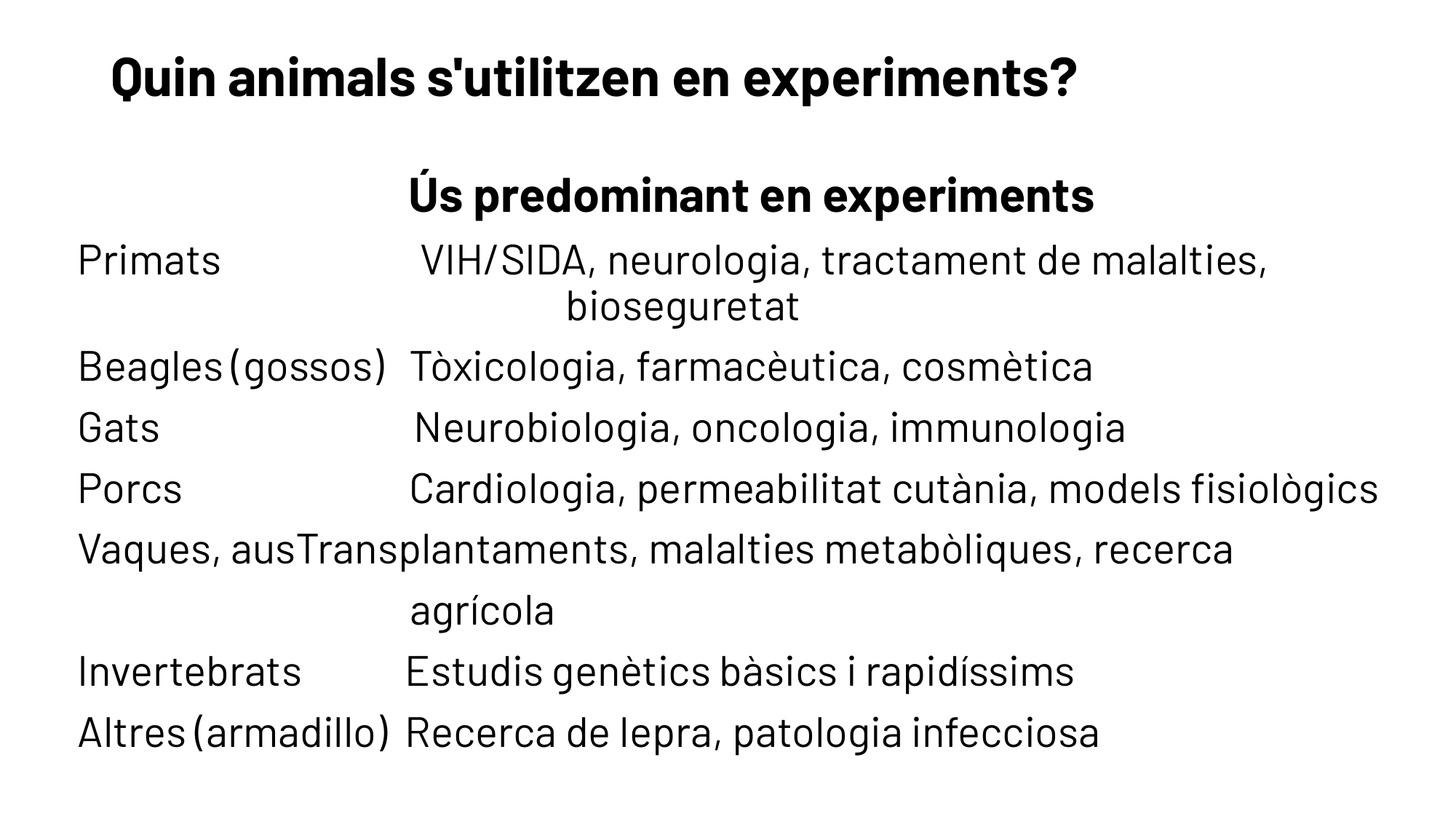

# Quin animals s'utilitzen en experiments?
	                       Ús predominant en experiments
Primats	VIH/SIDA, neurologia, tractament de malalties,                                      bioseguretat
Beagles (gossos)   Tòxicologia, farmacèutica, cosmètica
Gats                	 Neurobiologia, oncologia, immunologia
Porcs	                          Cardiologia, permeabilitat cutània, models fisiològics
Vaques, aus	Transplantaments, malalties metabòliques, recerca
agrícola
Invertebrats	Estudis genètics bàsics i rapidíssims
Altres (armadillo)	Recerca de lepra, patologia infecciosa